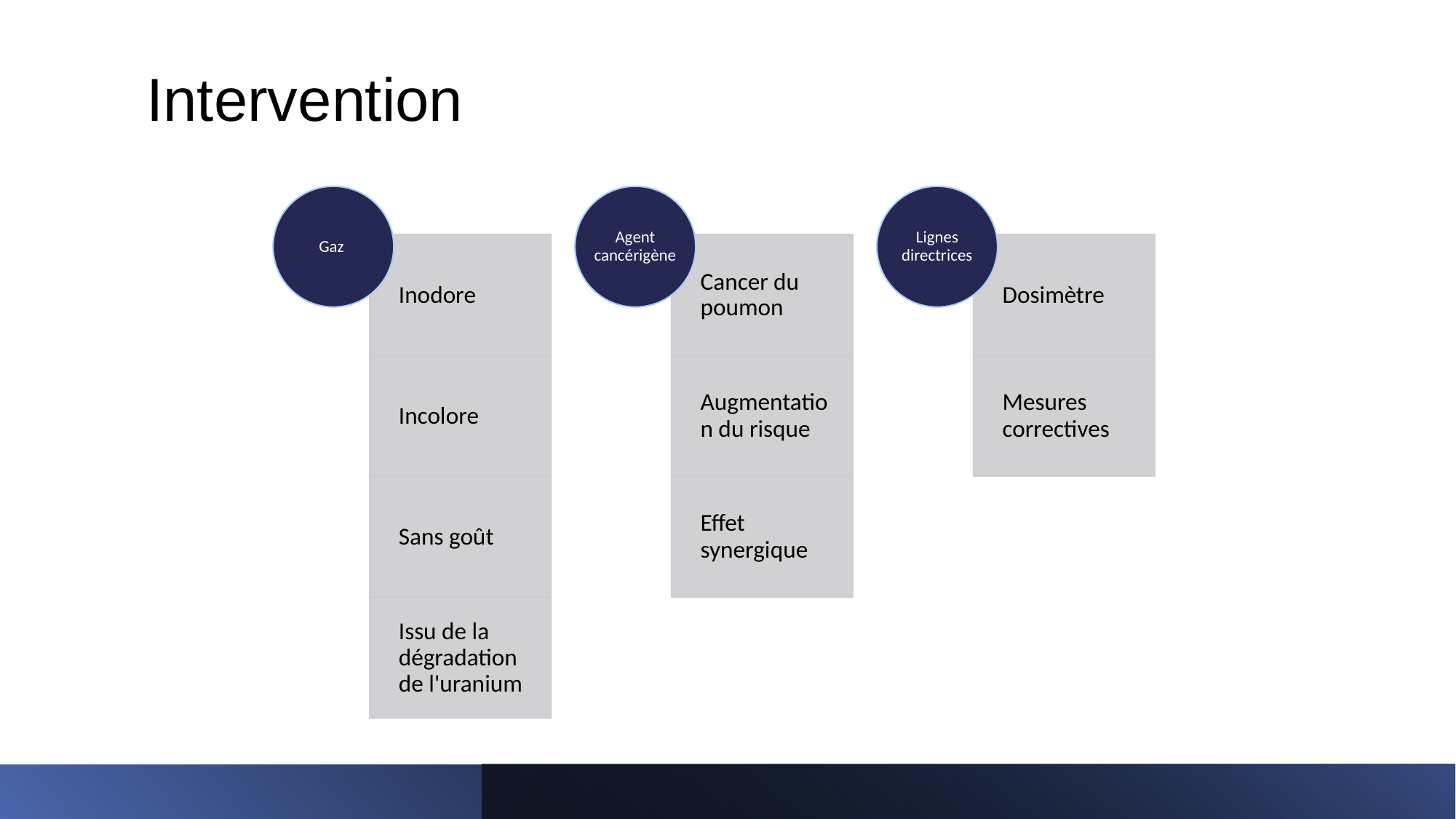

# Intervention
Inodore
Incolore
Sans goût
Issu de la dégradation de l'uranium
Gaz
Cancer du poumon
Augmentation du risque
Effet synergique
Agent cancérigène
Dosimètre
Mesures correctives
Lignes directrices